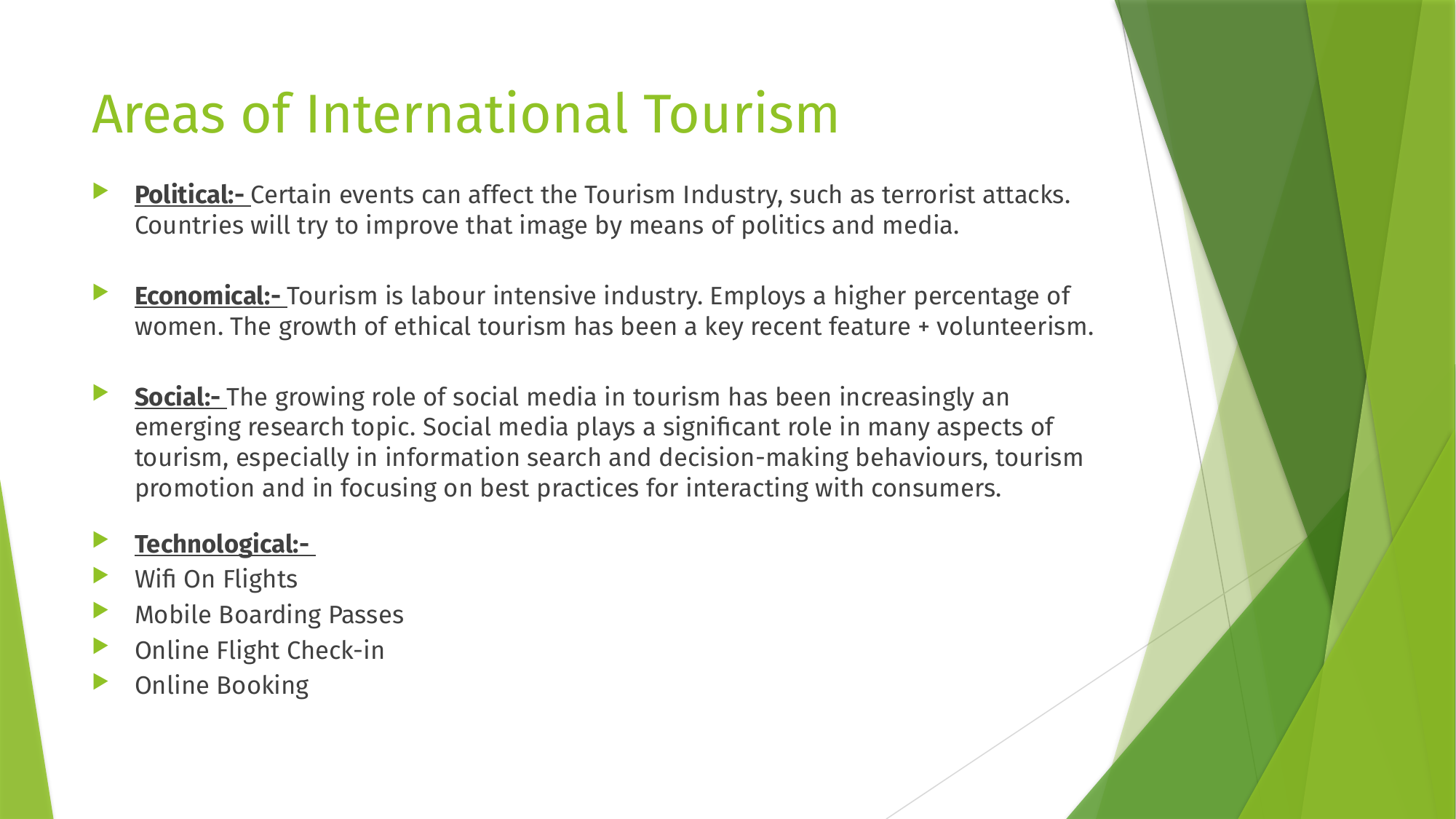

# Areas of International Tourism
Political:- Certain events can affect the Tourism Industry, such as terrorist attacks. Countries will try to improve that image by means of politics and media.

Economical:- Tourism is labour intensive industry. Employs a higher percentage of women. The growth of ethical tourism has been a key recent feature + volunteerism.

Social:- The growing role of social media in tourism has been increasingly an emerging research topic. Social media plays a significant role in many aspects of tourism, especially in information search and decision-making behaviours, tourism promotion and in focusing on best practices for interacting with consumers.

Technological:-
Wifi On Flights
Mobile Boarding Passes
Online Flight Check-in
Online Booking